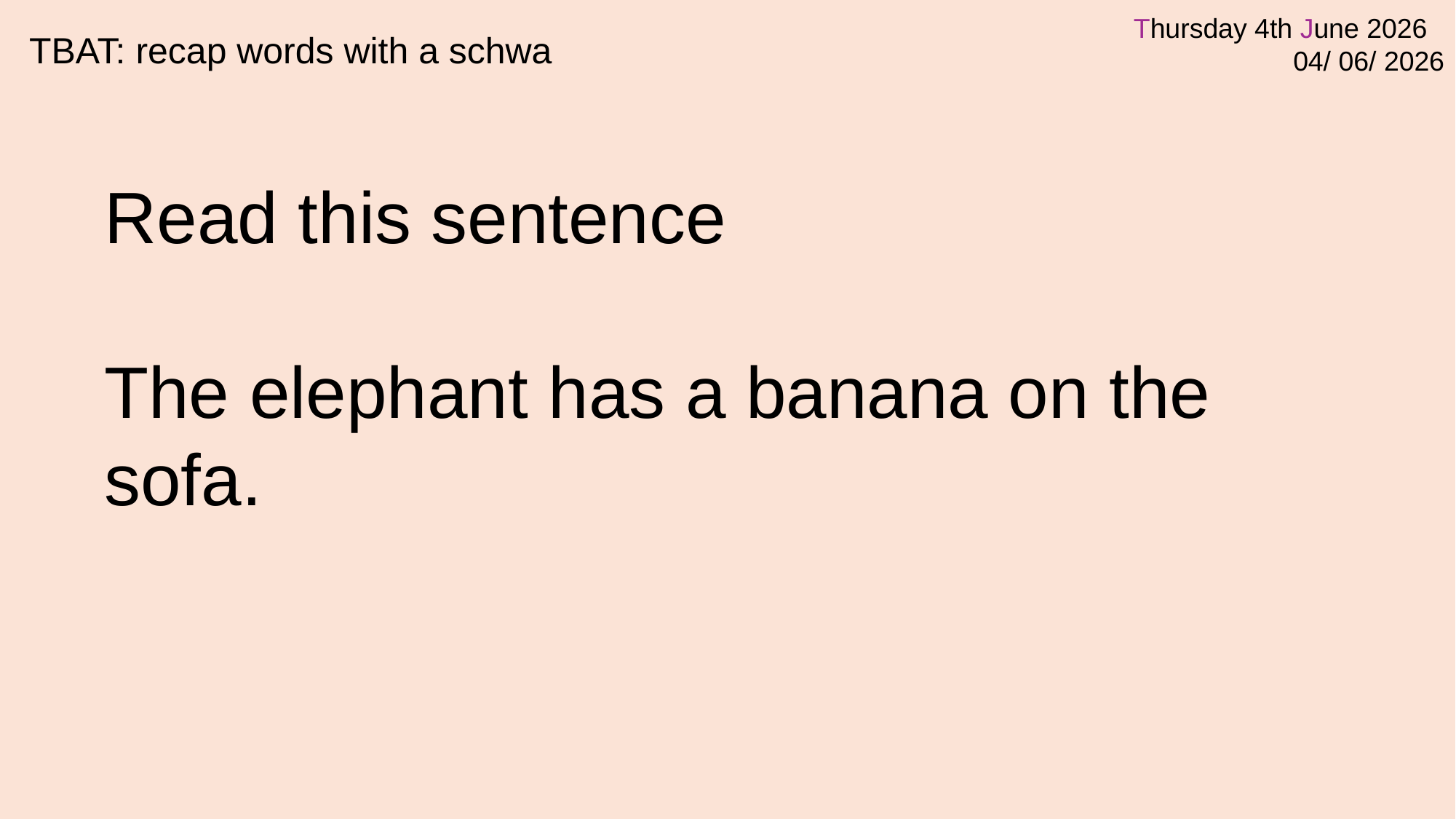

TBAT: recap words with a schwa
Read this sentence

The elephant has a banana on the sofa.